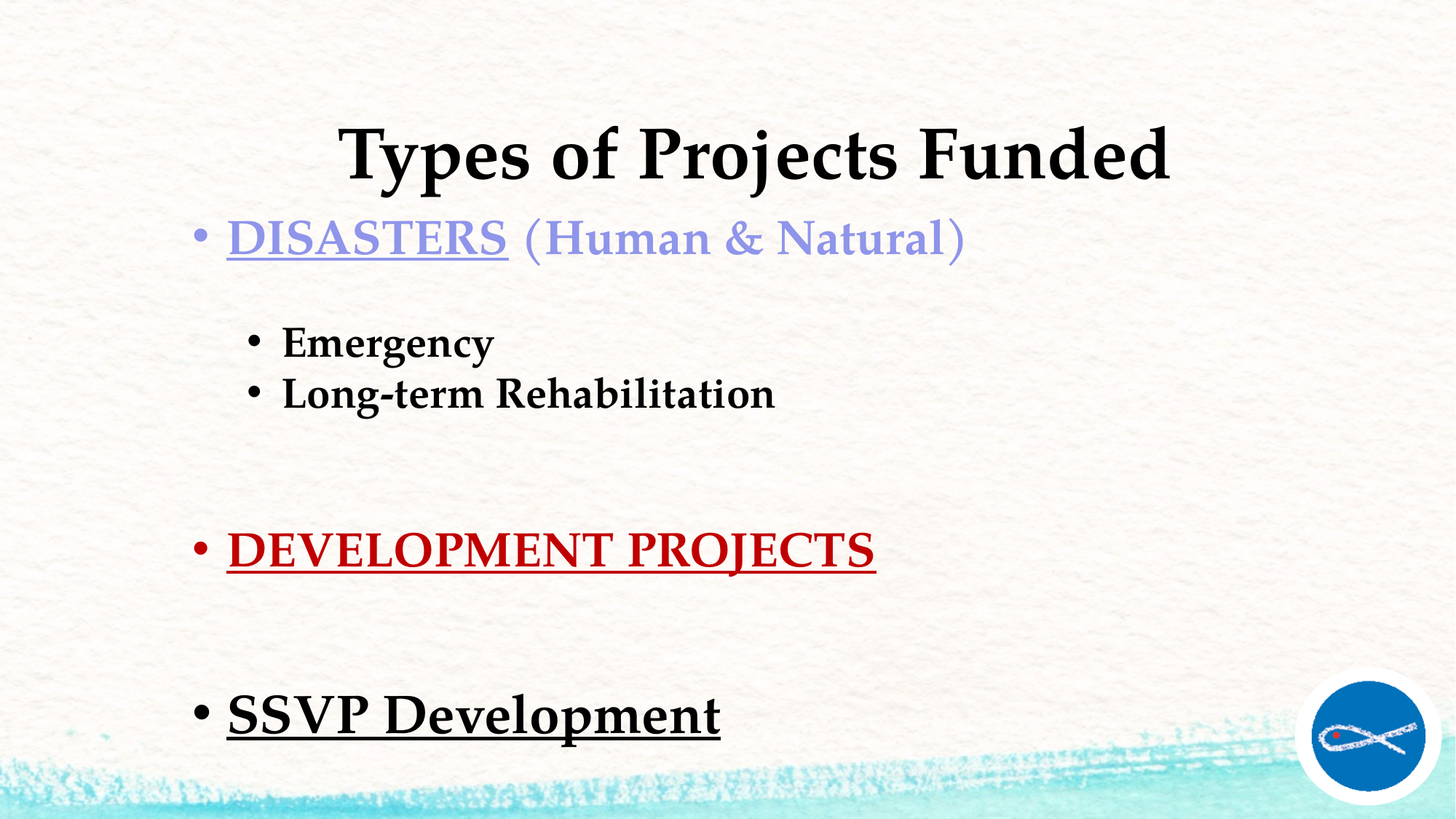

# Types of Projects Funded
DISASTERS (Human & Natural)

Emergency
Long-term Rehabilitation

DEVELOPMENT PROJECTS

SSVP Development